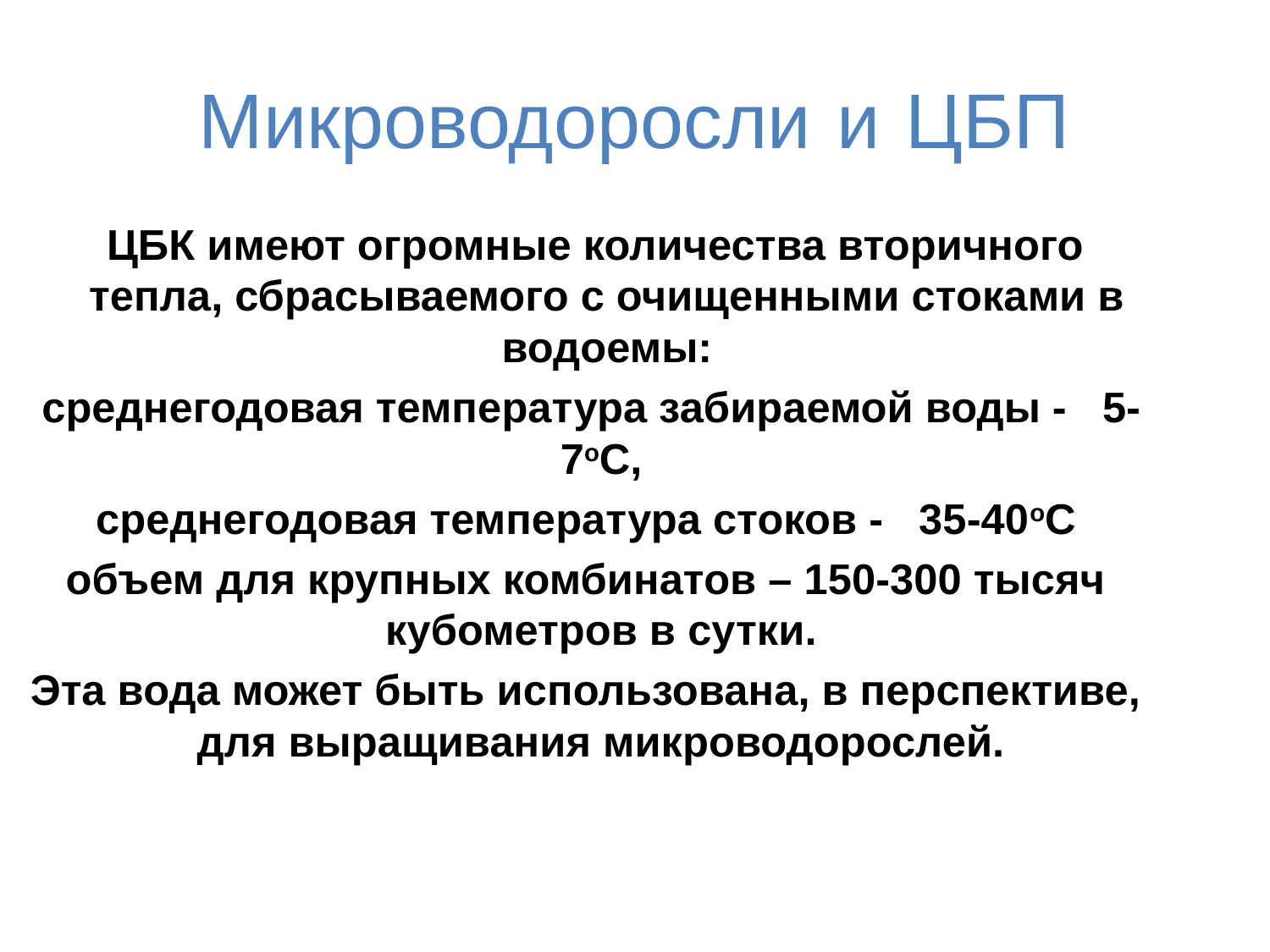

# Микроводоросли и ЦБП
  ЦБК имеют огромные количества вторичного тепла, сбрасываемого с очищенными стоками в водоемы:
 среднегодовая температура забираемой воды -   5-7оС,
среднегодовая температура стоков -   35-40оС
объем для крупных комбинатов – 150-300 тысяч кубометров в сутки.
Эта вода может быть использована, в перспективе, для выращивания микроводорослей.